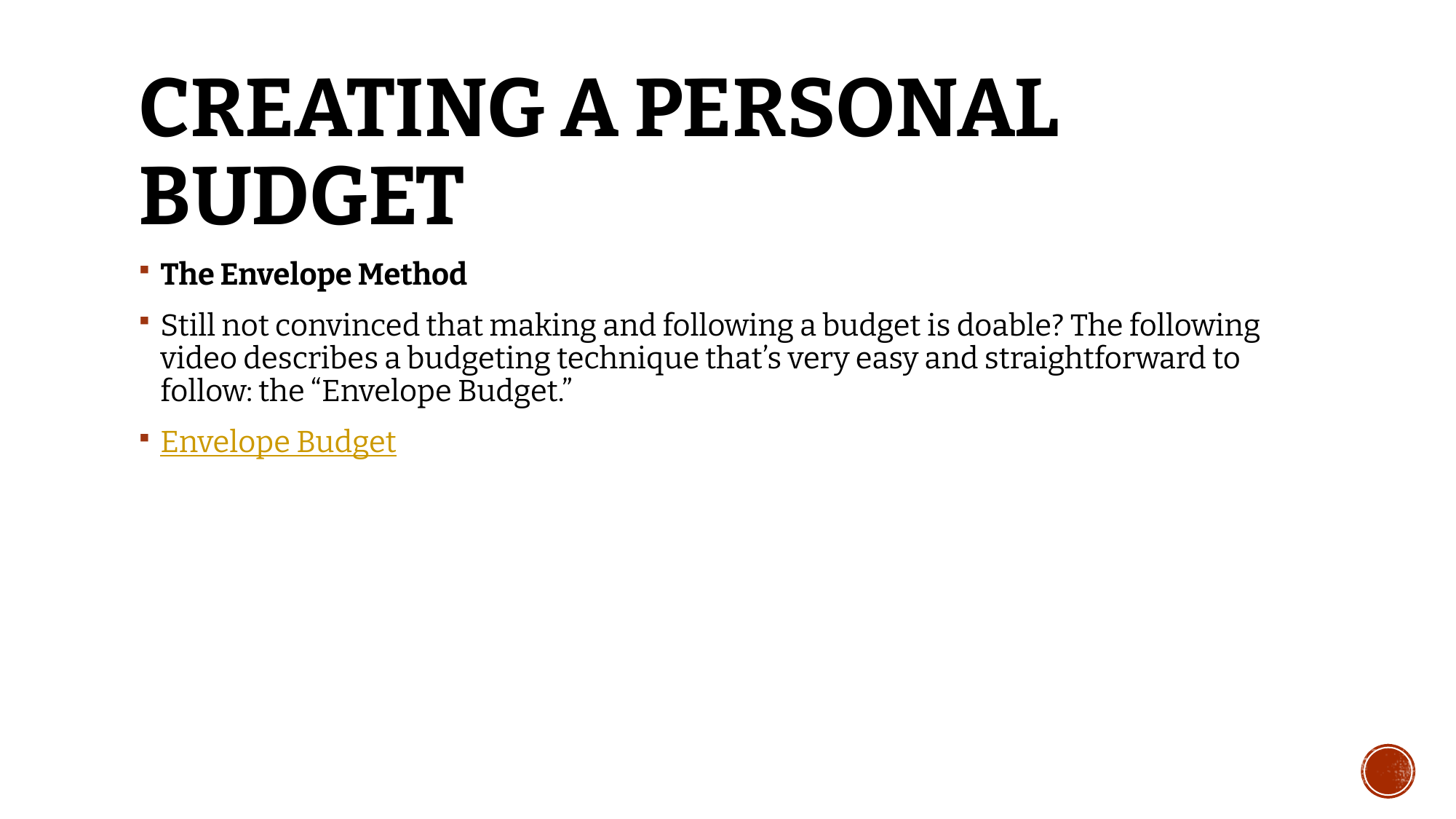

# Creating a Personal Budget
The Envelope Method
Still not convinced that making and following a budget is doable? The following video describes a budgeting technique that’s very easy and straightforward to follow: the “Envelope Budget.”
Envelope Budget